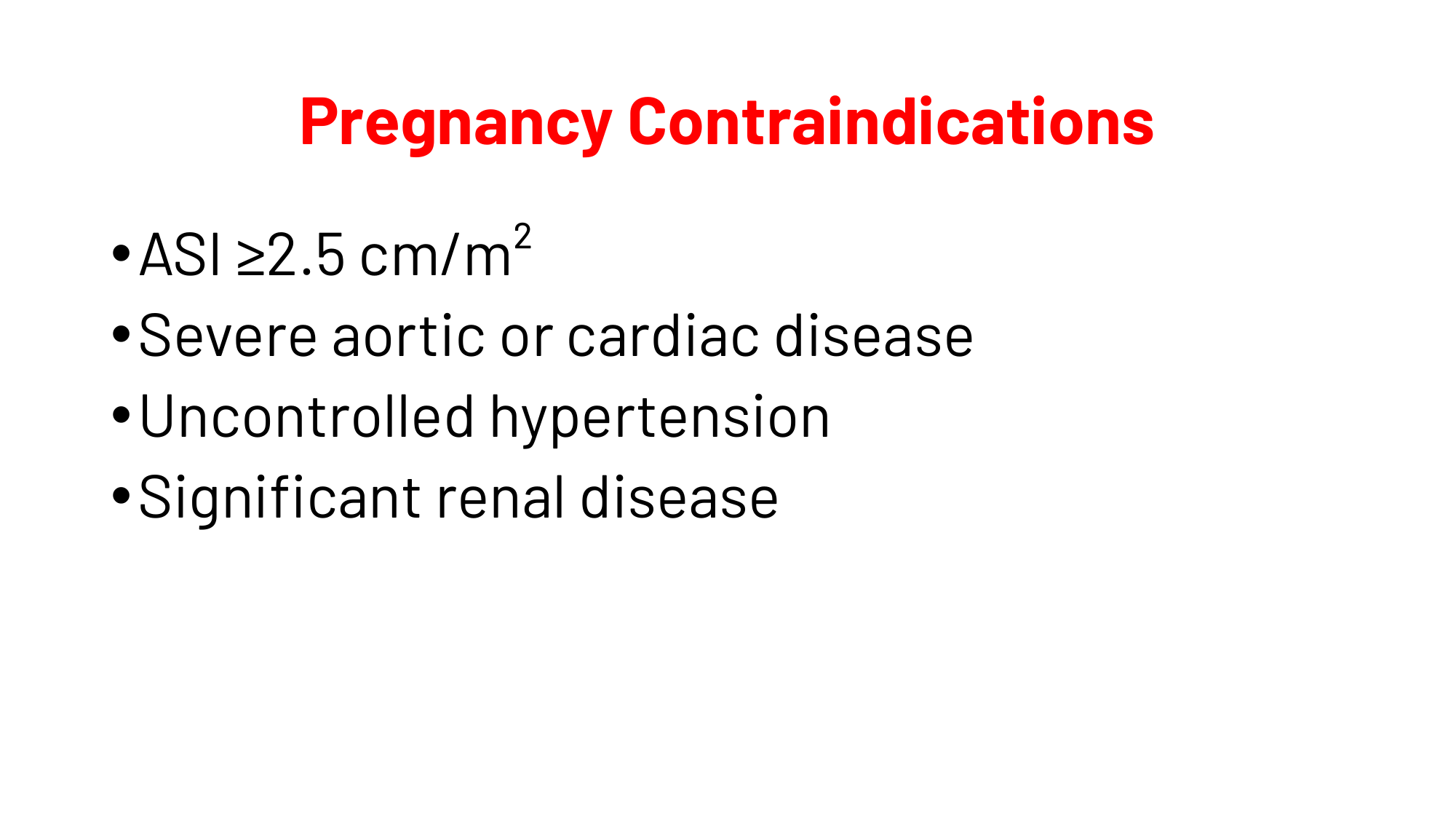

# Pregnancy Contraindications
ASI ≥2.5 cm/m²
Severe aortic or cardiac disease
Uncontrolled hypertension
Significant renal disease